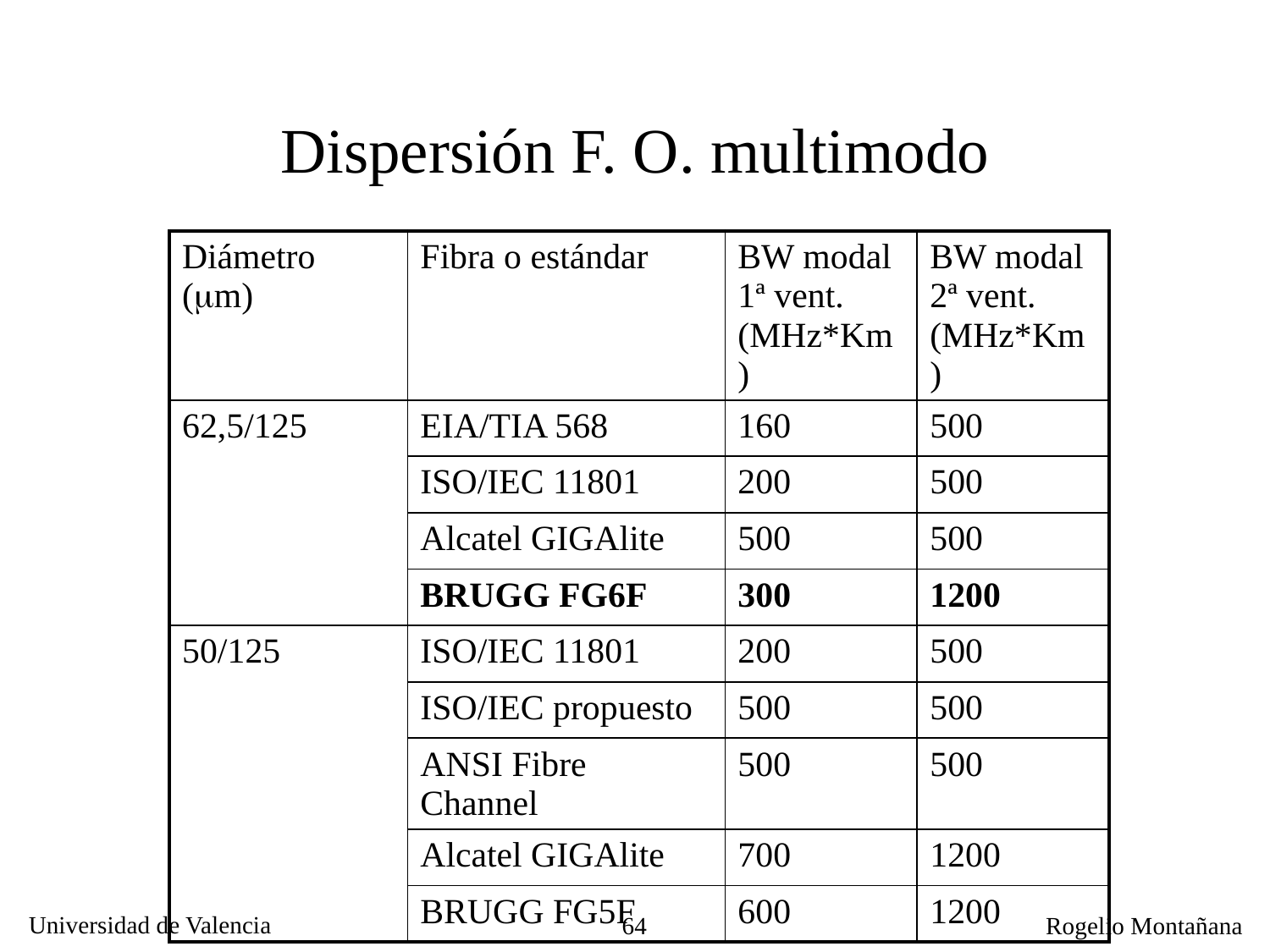

# Dispersión F. O. multimodo
| Diámetro (μm) | Fibra o estándar | BW modal 1ª vent. (MHz\*Km) | BW modal 2ª vent. (MHz\*Km) |
| --- | --- | --- | --- |
| 62,5/125 | EIA/TIA 568 | 160 | 500 |
|  | ISO/IEC 11801 | 200 | 500 |
|  | Alcatel GIGAlite | 500 | 500 |
|  | BRUGG FG6F | 300 | 1200 |
| 50/125 | ISO/IEC 11801 | 200 | 500 |
|  | ISO/IEC propuesto | 500 | 500 |
|  | ANSI Fibre Channel | 500 | 500 |
|  | Alcatel GIGAlite | 700 | 1200 |
|  | BRUGG FG5F | 600 | 1200 |